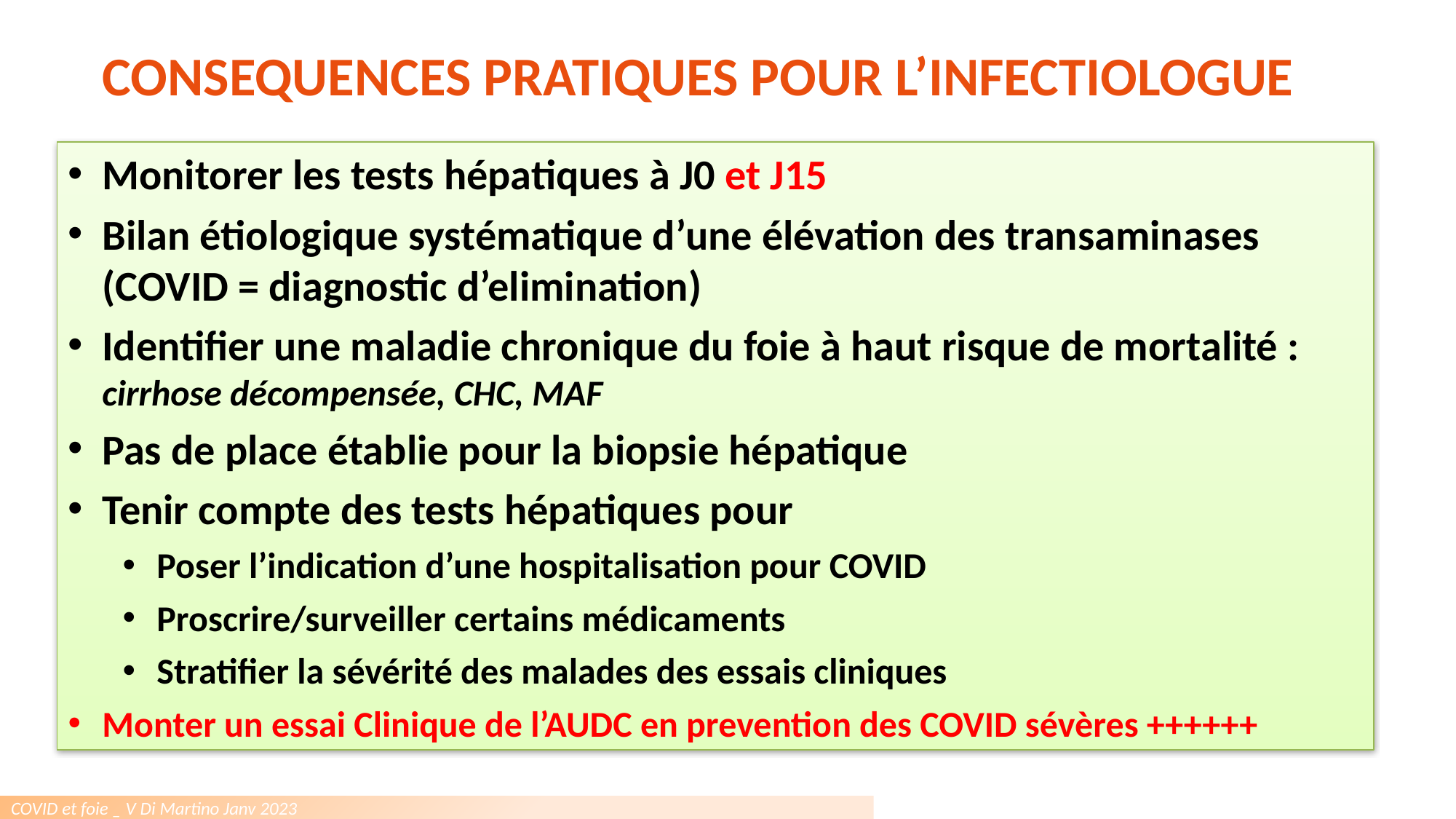

# CONSEQUENCES PRATIQUES POUR L’INFECTIOLOGUE
Monitorer les tests hépatiques à J0 et J15
Bilan étiologique systématique d’une élévation des transaminases (COVID = diagnostic d’elimination)
Identifier une maladie chronique du foie à haut risque de mortalité : cirrhose décompensée, CHC, MAF
Pas de place établie pour la biopsie hépatique
Tenir compte des tests hépatiques pour
Poser l’indication d’une hospitalisation pour COVID
Proscrire/surveiller certains médicaments
Stratifier la sévérité des malades des essais cliniques
Monter un essai Clinique de l’AUDC en prevention des COVID sévères ++++++